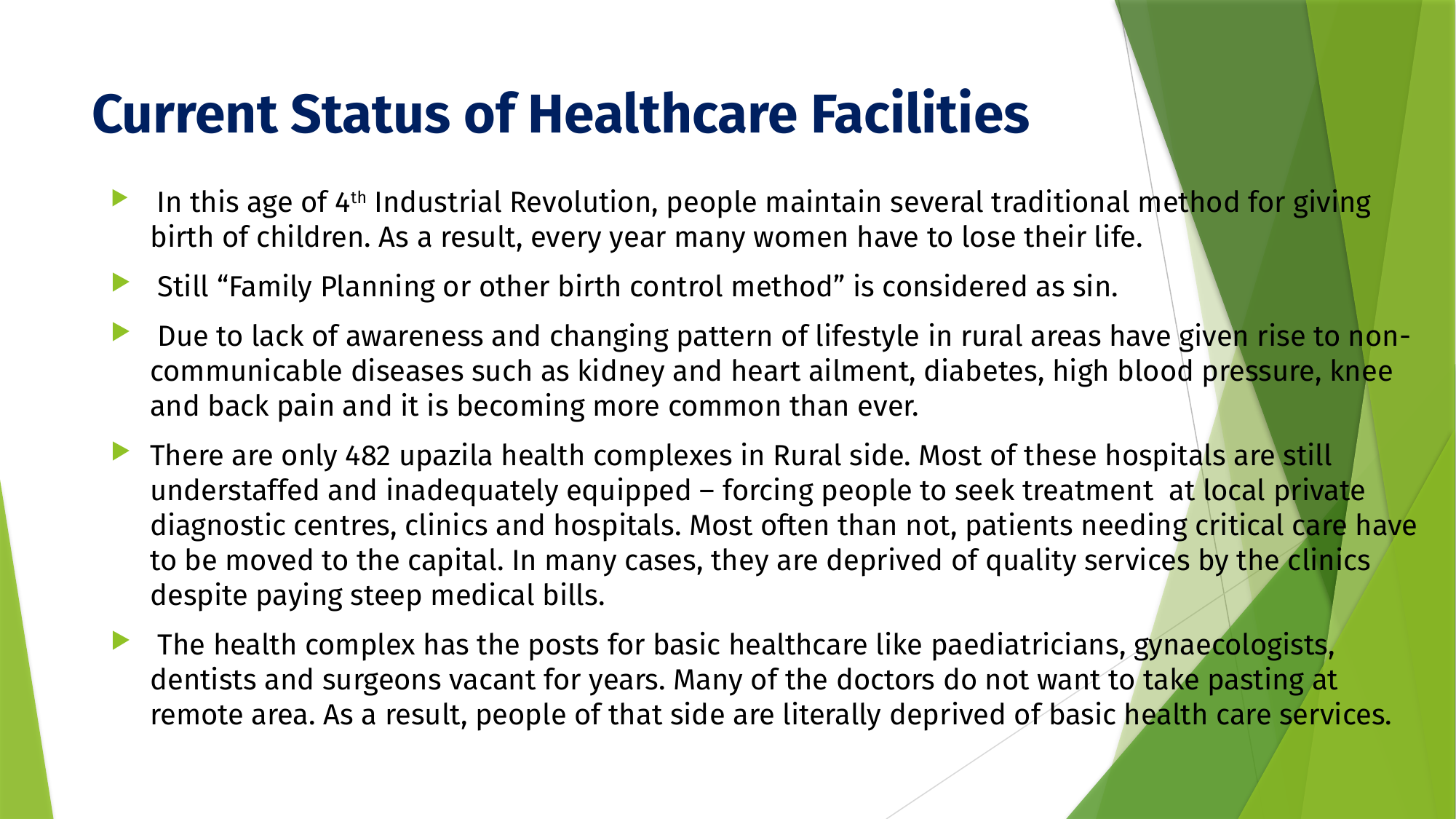

# Current Status of Healthcare Facilities
 In this age of 4th Industrial Revolution, people maintain several traditional method for giving birth of children. As a result, every year many women have to lose their life.
 Still “Family Planning or other birth control method” is considered as sin.
 Due to lack of awareness and changing pattern of lifestyle in rural areas have given rise to non-communicable diseases such as kidney and heart ailment, diabetes, high blood pressure, knee and back pain and it is becoming more common than ever.
There are only 482 upazila health complexes in Rural side. Most of these hospitals are still understaffed and inadequately equipped – forcing people to seek treatment  at local private diagnostic centres, clinics and hospitals. Most often than not, patients needing critical care have to be moved to the capital. In many cases, they are deprived of quality services by the clinics despite paying steep medical bills.
 The health complex has the posts for basic healthcare like paediatricians, gynaecologists, dentists and surgeons vacant for years. Many of the doctors do not want to take pasting at remote area. As a result, people of that side are literally deprived of basic health care services.